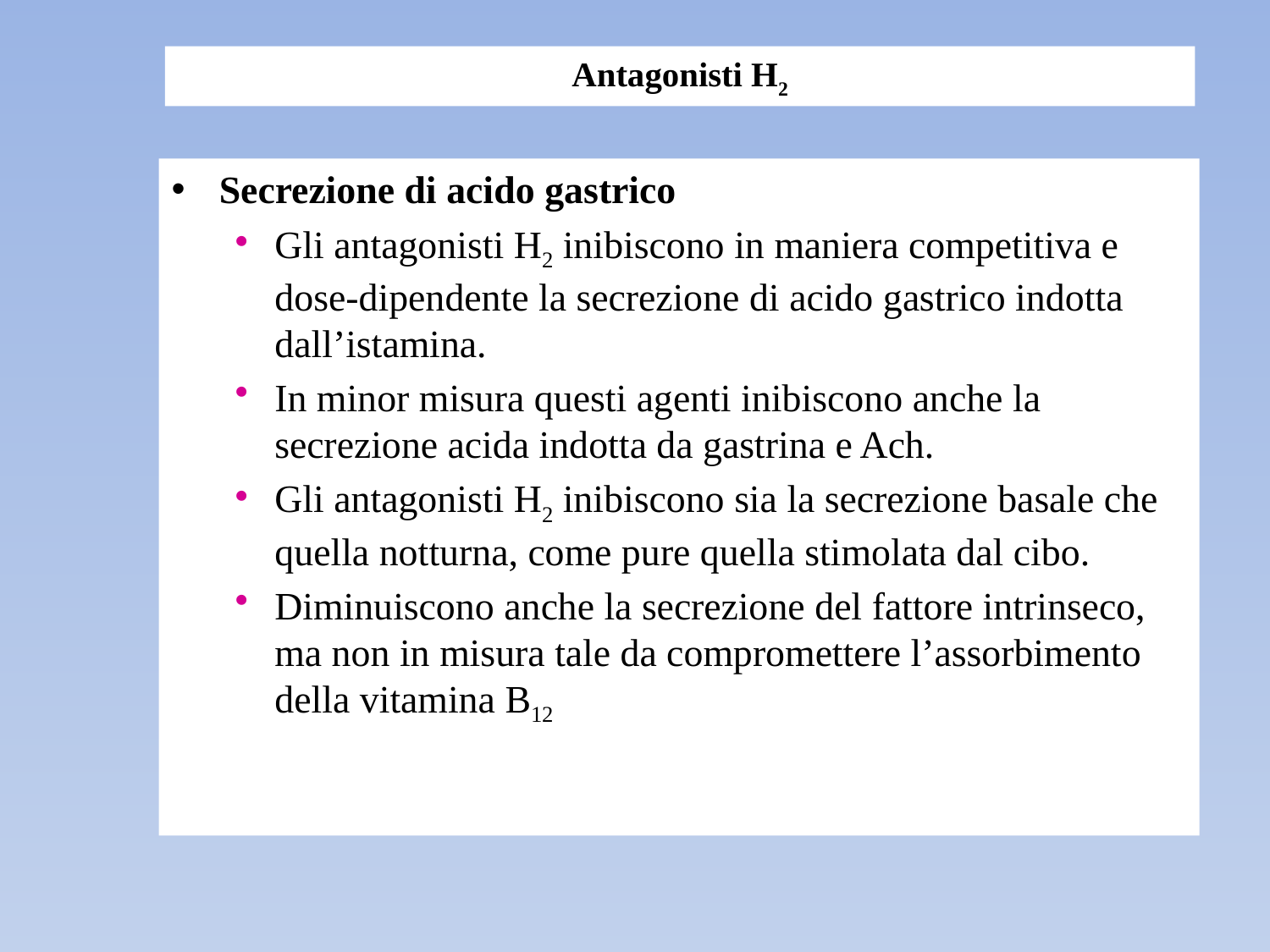

# Antagonisti H2
Secrezione di acido gastrico
Gli antagonisti H2 inibiscono in maniera competitiva e dose-dipendente la secrezione di acido gastrico indotta dall’istamina.
In minor misura questi agenti inibiscono anche la secrezione acida indotta da gastrina e Ach.
Gli antagonisti H2 inibiscono sia la secrezione basale che quella notturna, come pure quella stimolata dal cibo.
Diminuiscono anche la secrezione del fattore intrinseco, ma non in misura tale da compromettere l’assorbimento della vitamina B12